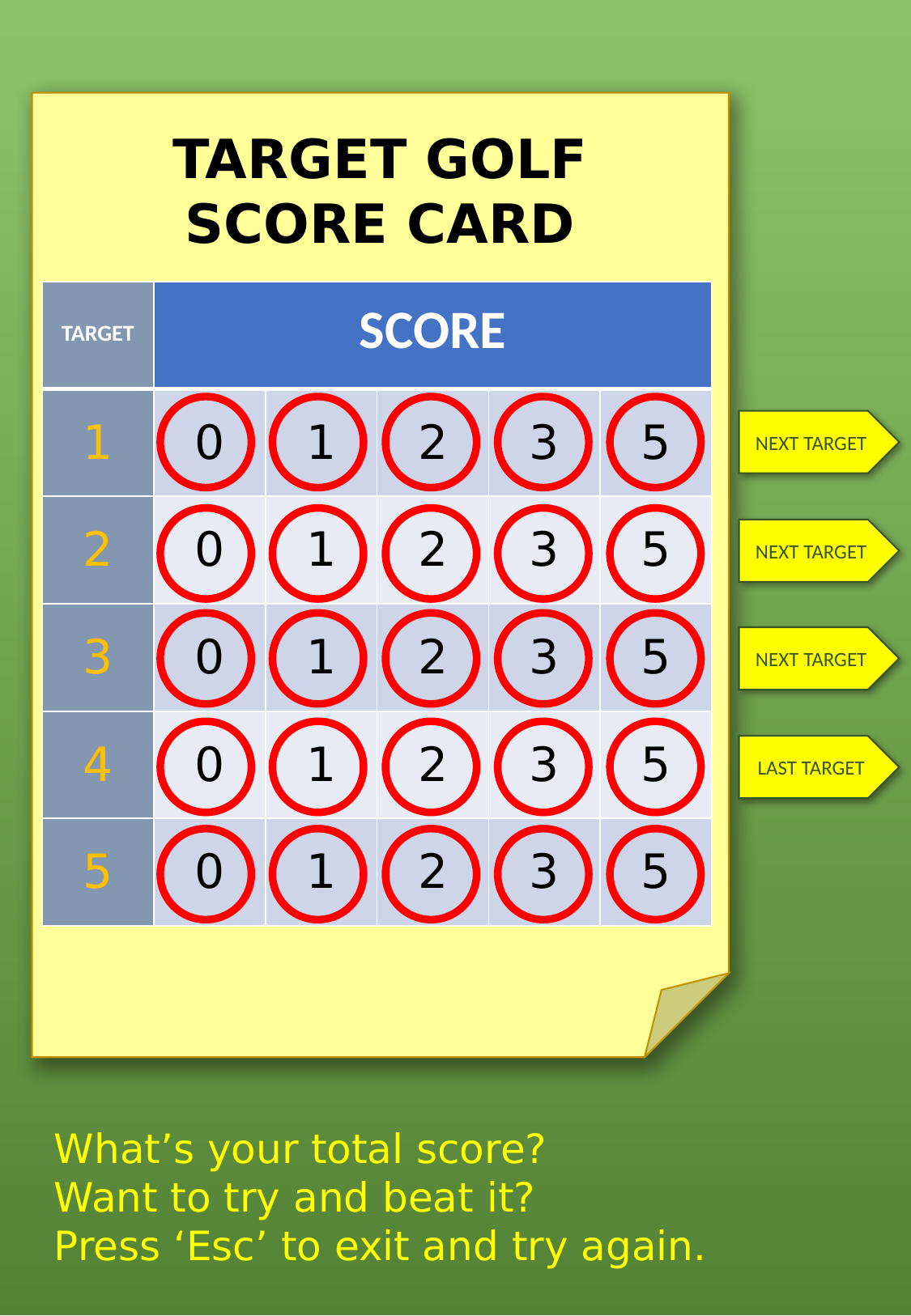

TARGET GOLF SCORE CARD
| TARGET | SCORE |  |  |  |  |
| --- | --- | --- | --- | --- | --- |
| 1 | 0 | 1 | 2 | 3 | 5 |
| 2 | 0 | 1 | 2 | 3 | 5 |
| 3 | 0 | 1 | 2 | 3 | 5 |
| 4 | 0 | 1 | 2 | 3 | 5 |
| 5 | 0 | 1 | 2 | 3 | 5 |

NEXT TARGET

NEXT TARGET

NEXT TARGET

LAST TARGET

What’s your total score?
Want to try and beat it?
Press ‘Esc’ to exit and try again.